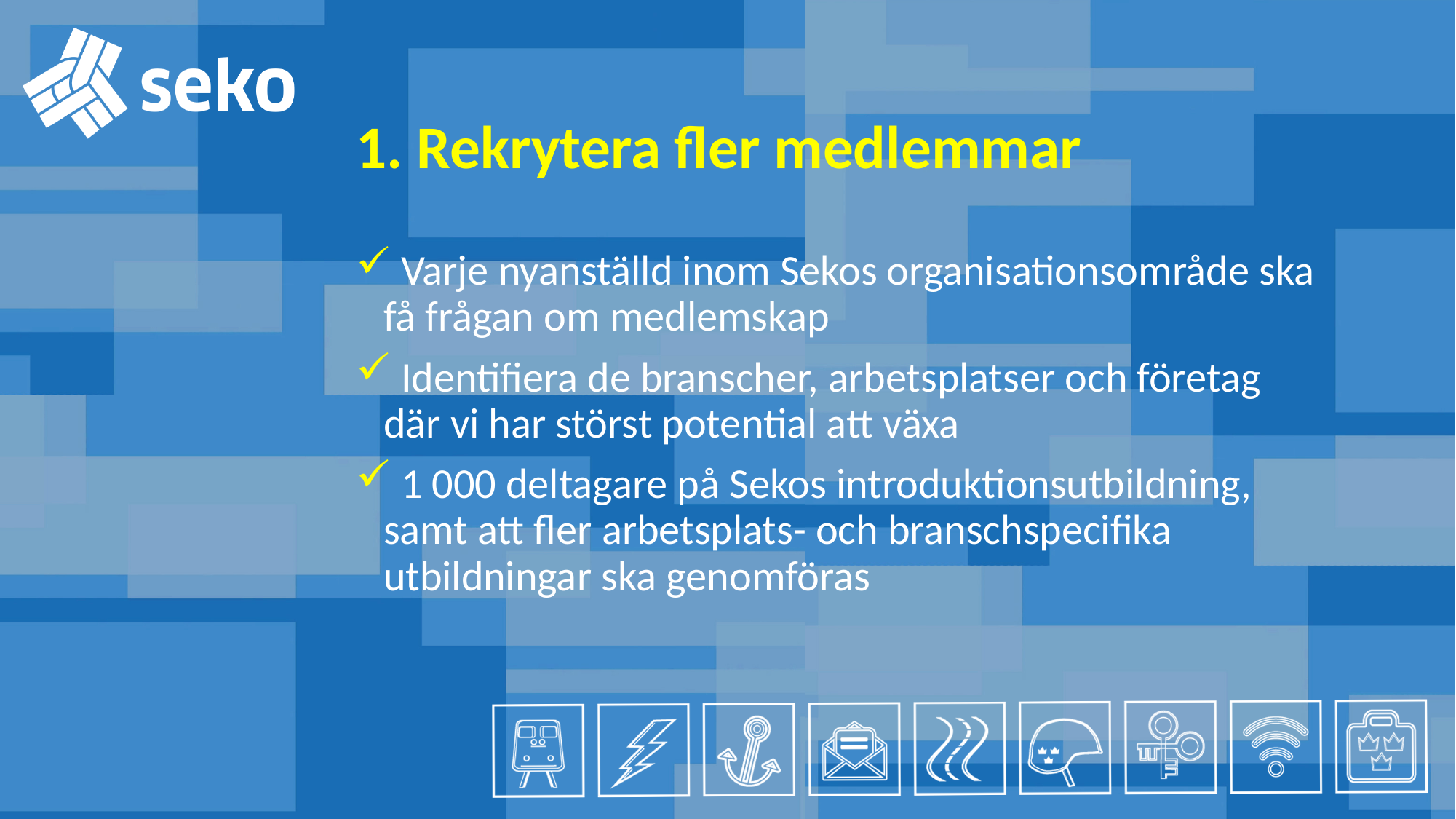

1. Rekrytera fler medlemmar
 Varje nyanställd inom Sekos organisationsområde ska få frågan om medlemskap
 Identifiera de branscher, arbetsplatser och företag där vi har störst potential att växa
 1 000 deltagare på Sekos introduktionsutbildning, samt att fler arbetsplats- och branschspecifika utbildningar ska genomföras